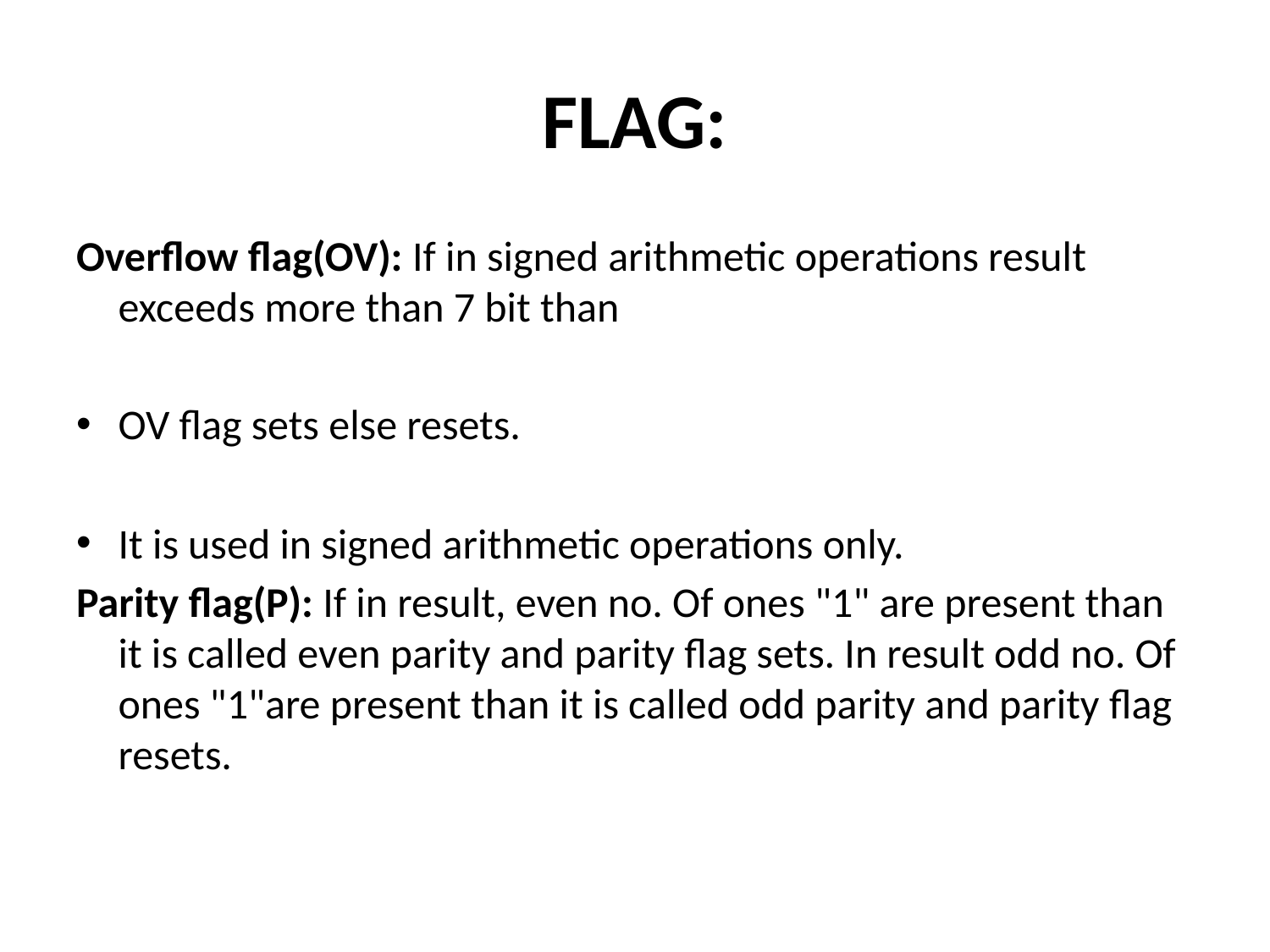

# FLAG:
Overflow flag(OV): If in signed arithmetic operations result exceeds more than 7 bit than

OV flag sets else resets.

It is used in signed arithmetic operations only.
Parity flag(P): If in result, even no. Of ones "1" are present than it is called even parity and parity flag sets. In result odd no. Of ones "1"are present than it is called odd parity and parity flag resets.